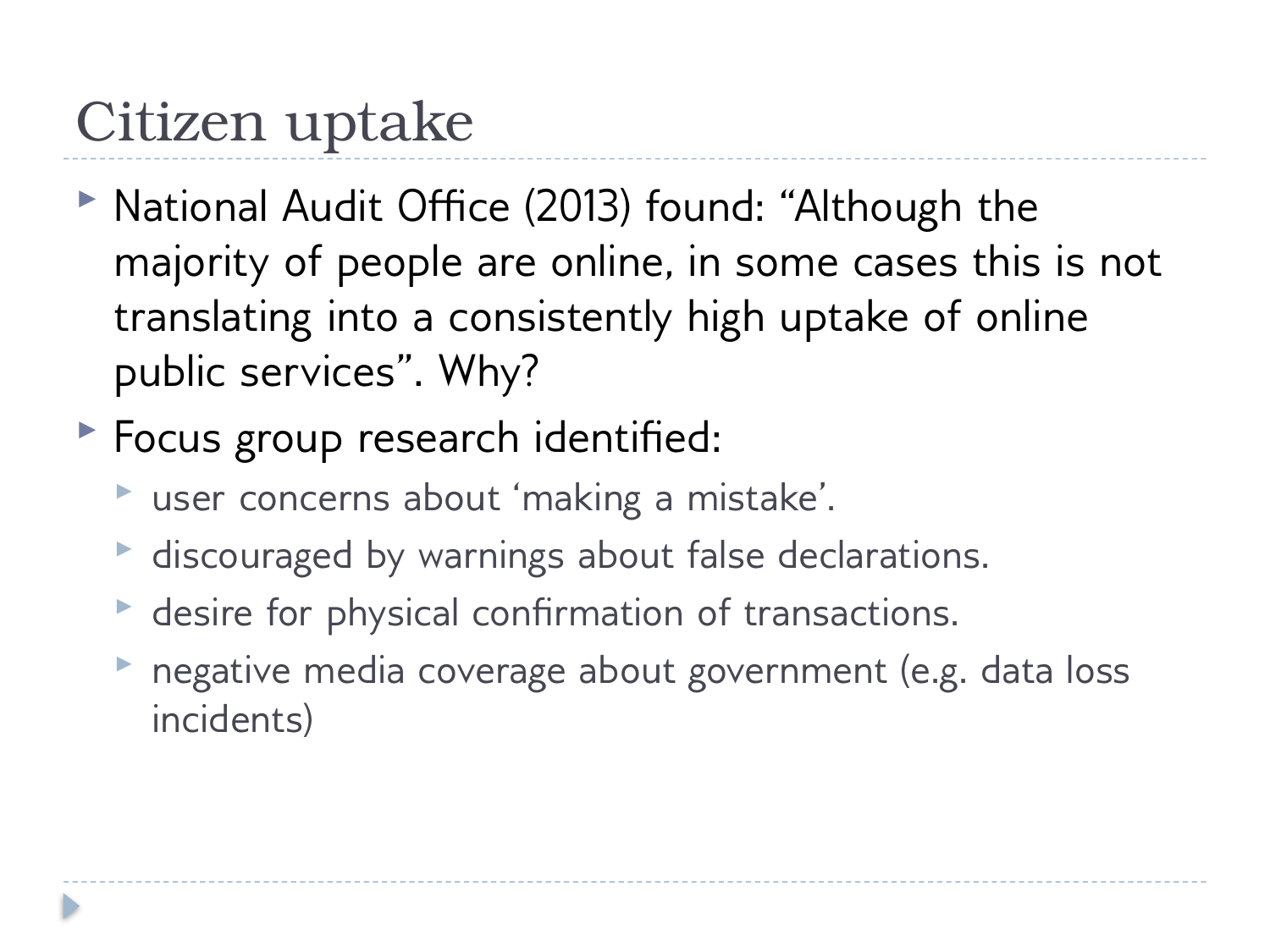

# Citizen uptake
National Audit Office (2013) found: “Although the majority of people are online, in some cases this is not translating into a consistently high uptake of online public services”. Why?
Focus group research identified:
user concerns about ‘making a mistake’.
discouraged by warnings about false declarations.
desire for physical confirmation of transactions.
negative media coverage about government (e.g. data loss incidents)